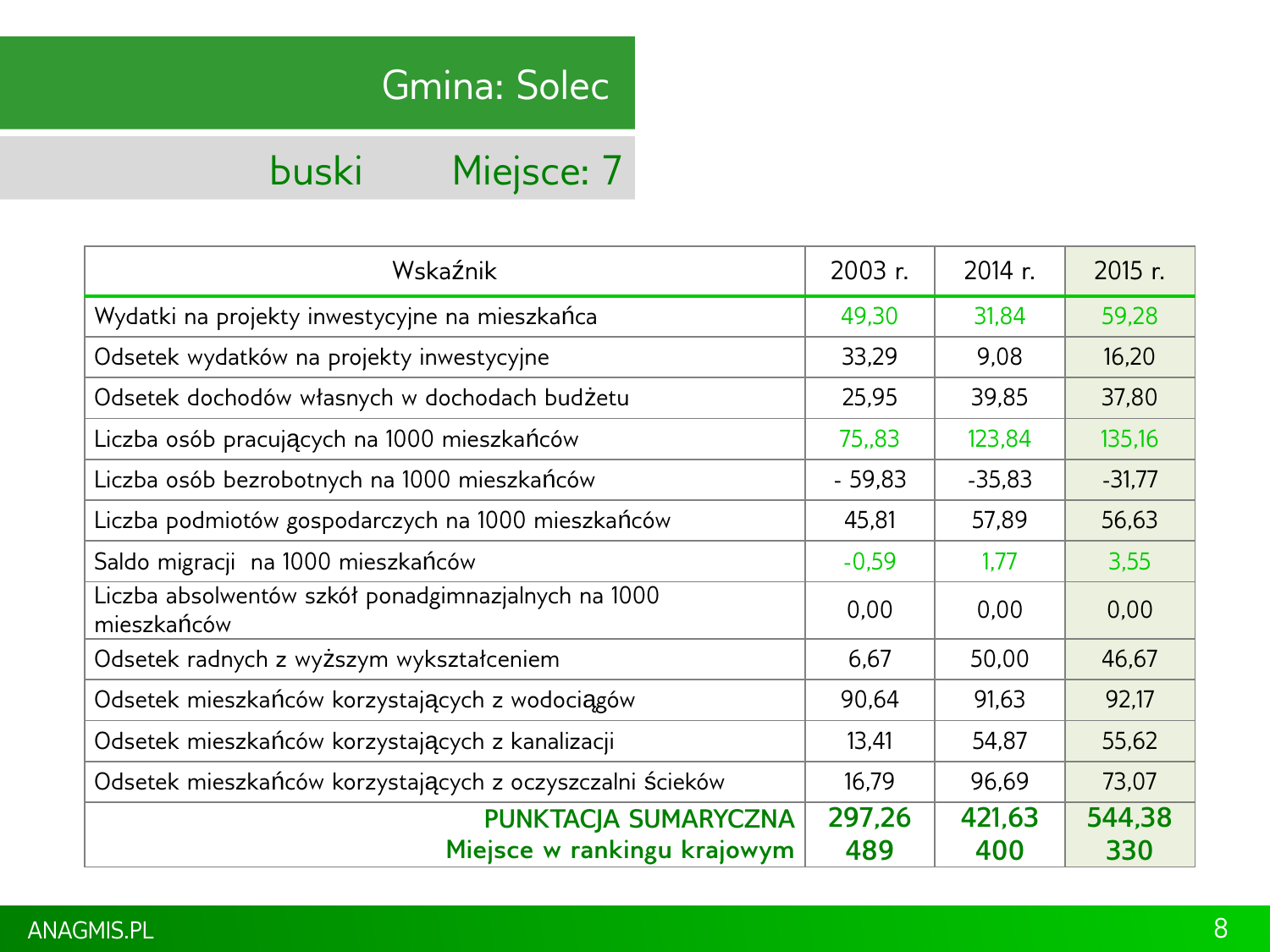

Gmina: Solec

buski       Miejsce: 7
| Wskaźnik | 2003 r. | 2014 r. | 2015 r. |
| --- | --- | --- | --- |
| Wydatki na projekty inwestycyjne na mieszkańca | 49,30 | 31,84 | 59,28 |
| Odsetek wydatków na projekty inwestycyjne | 33,29 | 9,08 | 16,20 |
| Odsetek dochodów własnych w dochodach budżetu | 25,95 | 39,85 | 37,80 |
| Liczba osób pracujących na 1000 mieszkańców | 75,,83 | 123,84 | 135,16 |
| Liczba osób bezrobotnych na 1000 mieszkańców | - 59,83 | -35,83 | -31,77 |
| Liczba podmiotów gospodarczych na 1000 mieszkańców | 45,81 | 57,89 | 56,63 |
| Saldo migracji na 1000 mieszkańców | -0,59 | 1,77 | 3,55 |
| Liczba absolwentów szkół ponadgimnazjalnych na 1000 mieszkańców | 0,00 | 0,00 | 0,00 |
| Odsetek radnych z wyższym wykształceniem | 6,67 | 50,00 | 46,67 |
| Odsetek mieszkańców korzystających z wodociągów | 90,64 | 91,63 | 92,17 |
| Odsetek mieszkańców korzystających z kanalizacji | 13,41 | 54,87 | 55,62 |
| Odsetek mieszkańców korzystających z oczyszczalni ścieków | 16,79 | 96,69 | 73,07 |
| PUNKTACJA SUMARYCZNA Miejsce w rankingu krajowym | 297,26 489 | 421,63 400 | 544,38 330 |
8

ANAGMIS.PL